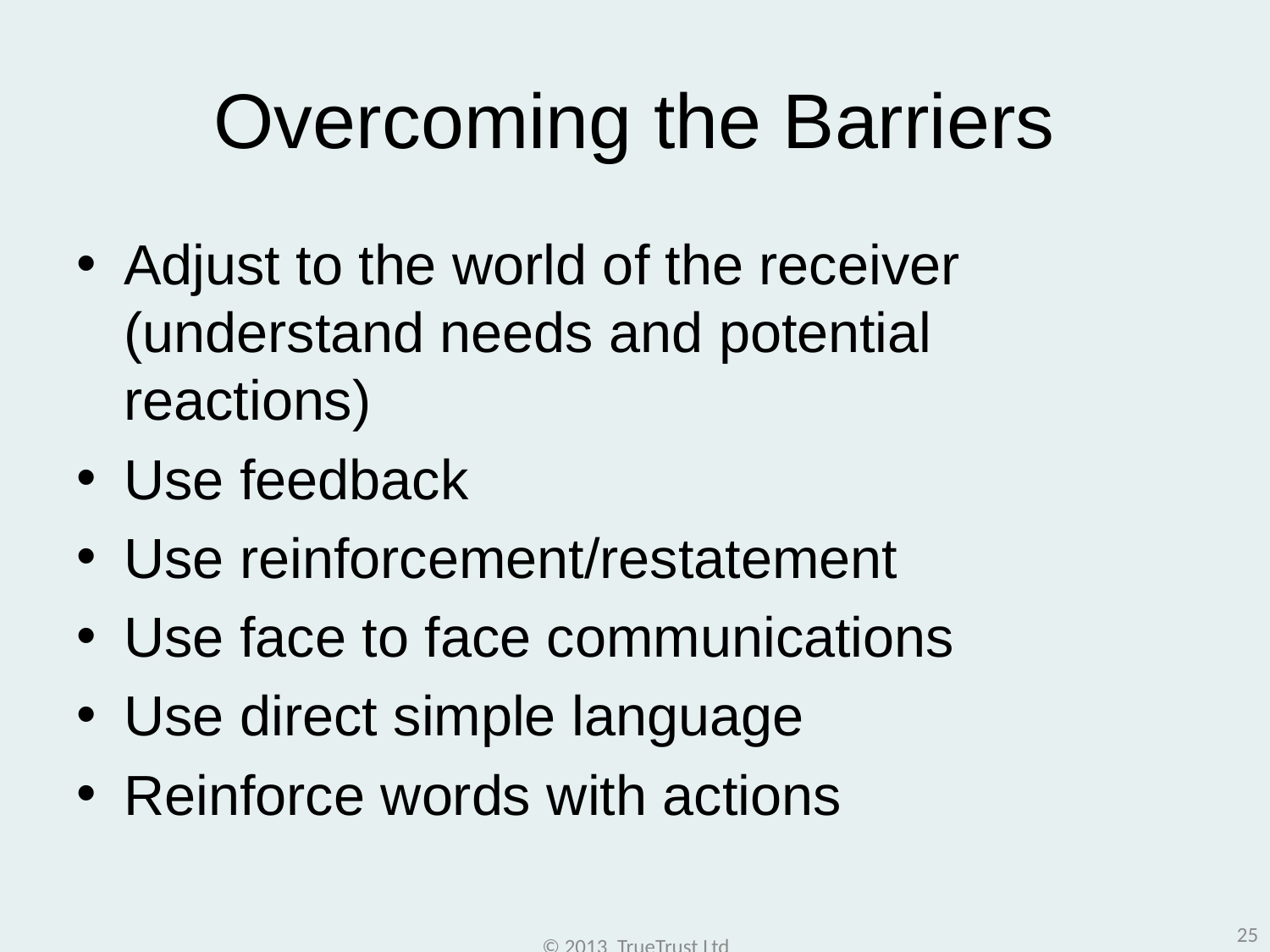

# Overcoming the Barriers
Adjust to the world of the receiver (understand needs and potential reactions)
Use feedback
Use reinforcement/restatement
Use face to face communications
Use direct simple language
Reinforce words with actions
25
© 2013  TrueTrust Ltd